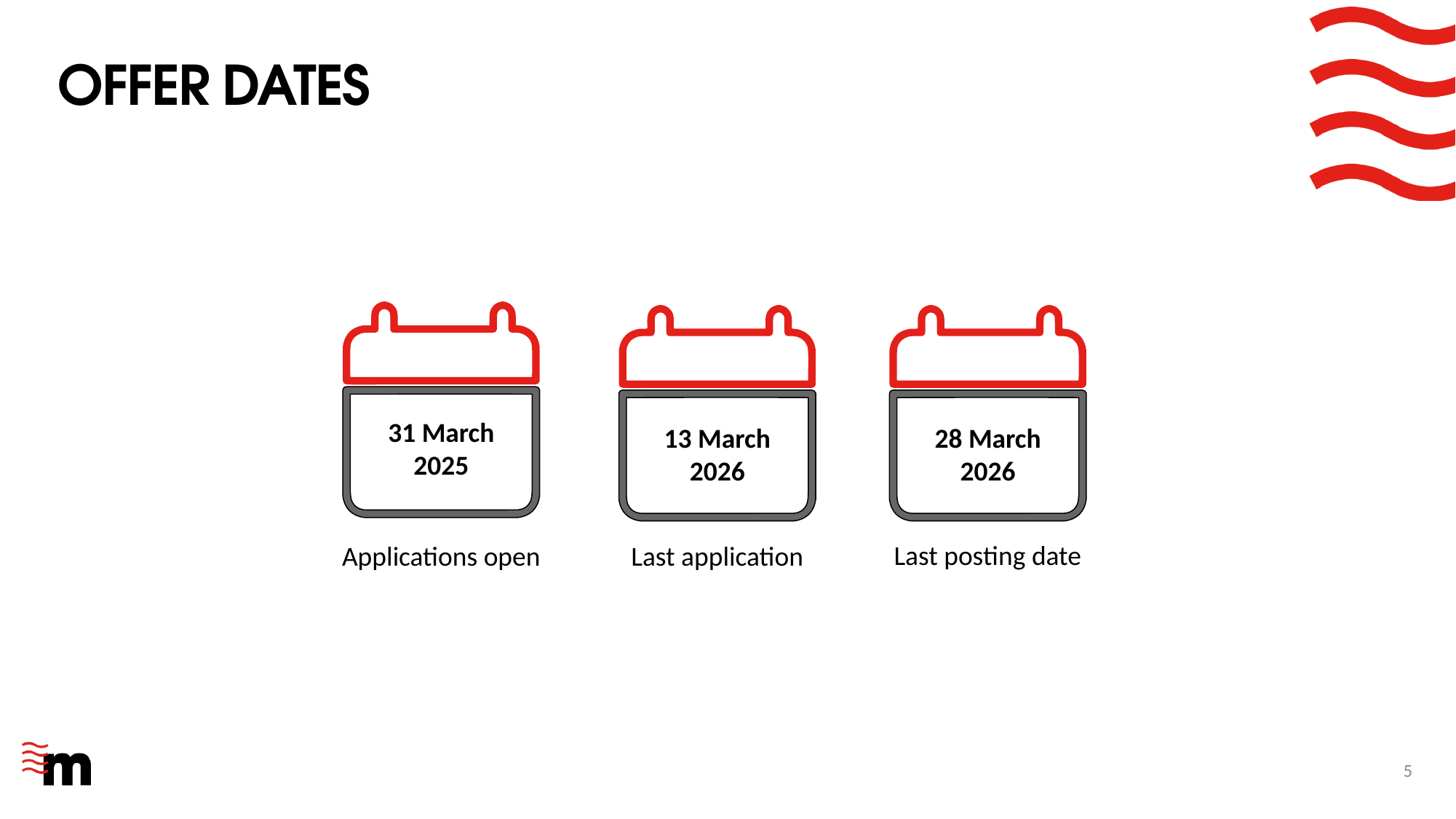

# Offer dates

31 March
2025
13 March
2026
28 March
2026
Last posting date
Applications open
Last application
5